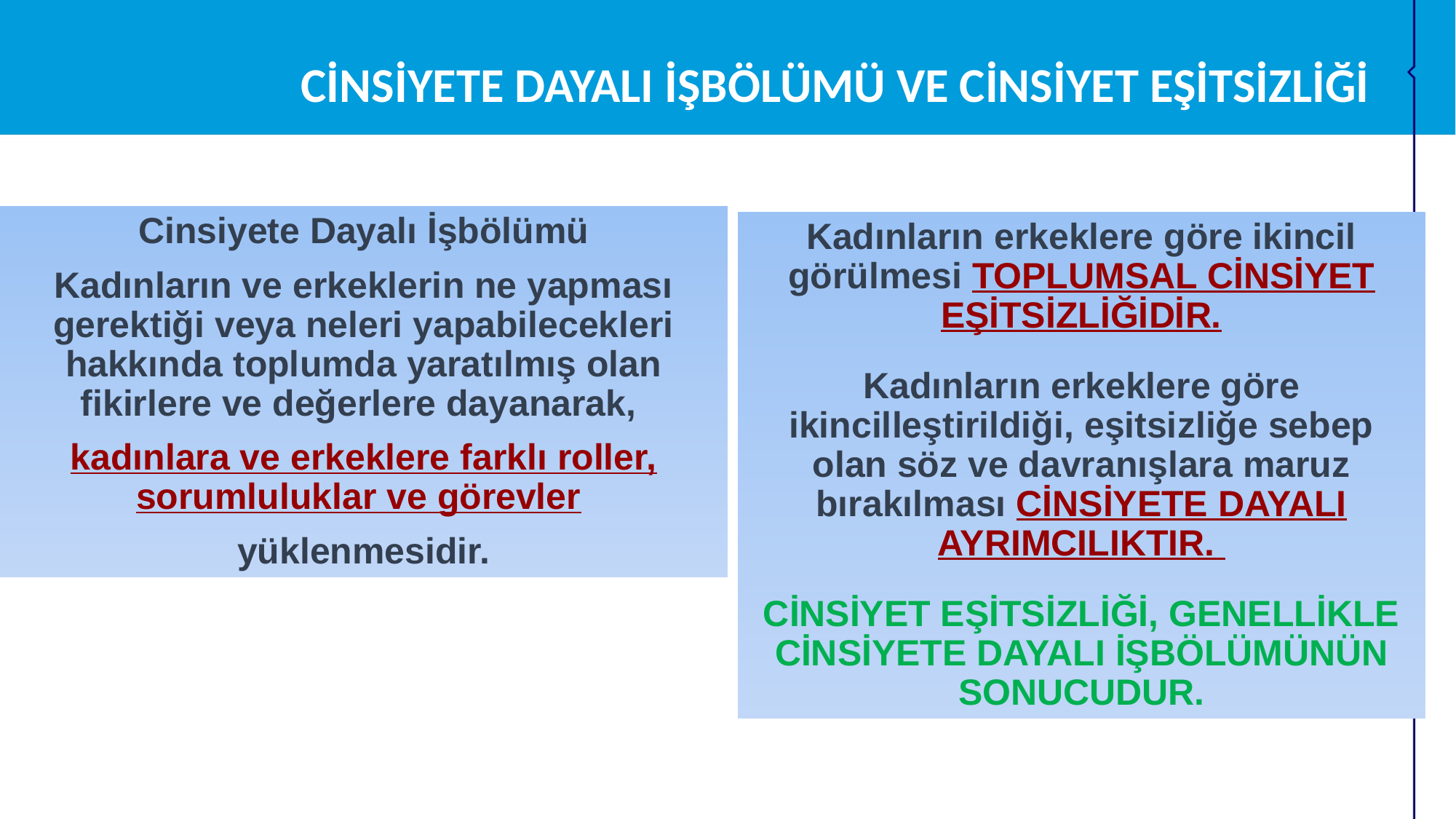

CİNSİYETE DAYALI İŞBÖLÜMÜ VE CİNSİYET EŞİTSİZLİĞİ

Cinsiyete Dayalı İşbölümü
Kadınların ve erkeklerin ne yapması gerektiği veya neleri yapabilecekleri hakkında toplumda yaratılmış olan fikirlere ve değerlere dayanarak,
kadınlara ve erkeklere farklı roller, sorumluluklar ve görevler
yüklenmesidir.
Kadınların erkeklere göre ikincil görülmesi TOPLUMSAL CİNSİYET EŞİTSİZLİĞİDİR.
Kadınların erkeklere göre ikincilleştirildiği, eşitsizliğe sebep olan söz ve davranışlara maruz bırakılması CİNSİYETE DAYALI AYRIMCILIKTIR.
CİNSİYET EŞİTSİZLİĞİ, GENELLİKLE CİNSİYETE DAYALI İŞBÖLÜMÜNÜN SONUCUDUR.